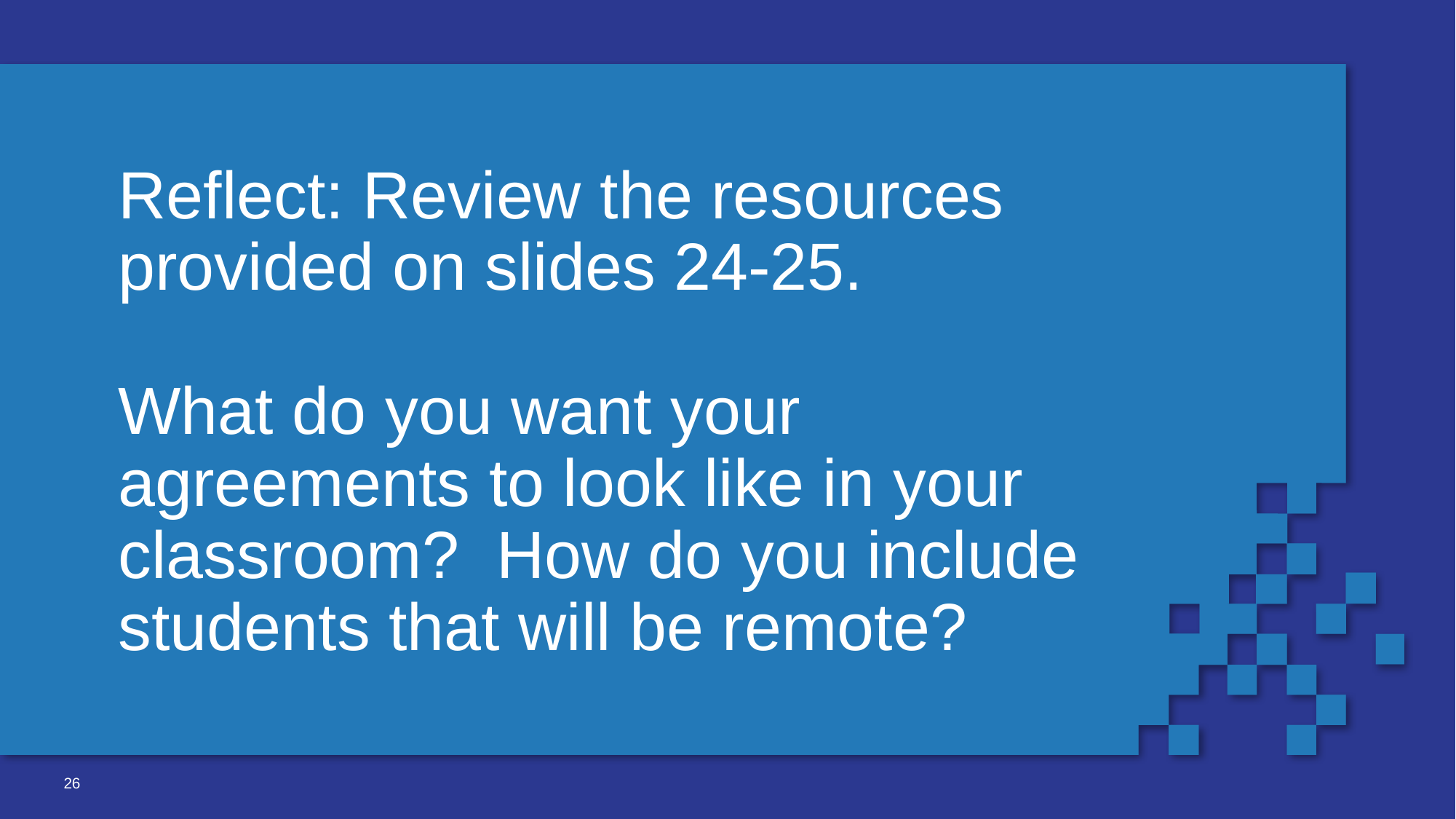

# Reflect: Review the resources provided on slides 24-25.

What do you want your agreements to look like in your classroom?  How do you include students that will be remote?
26